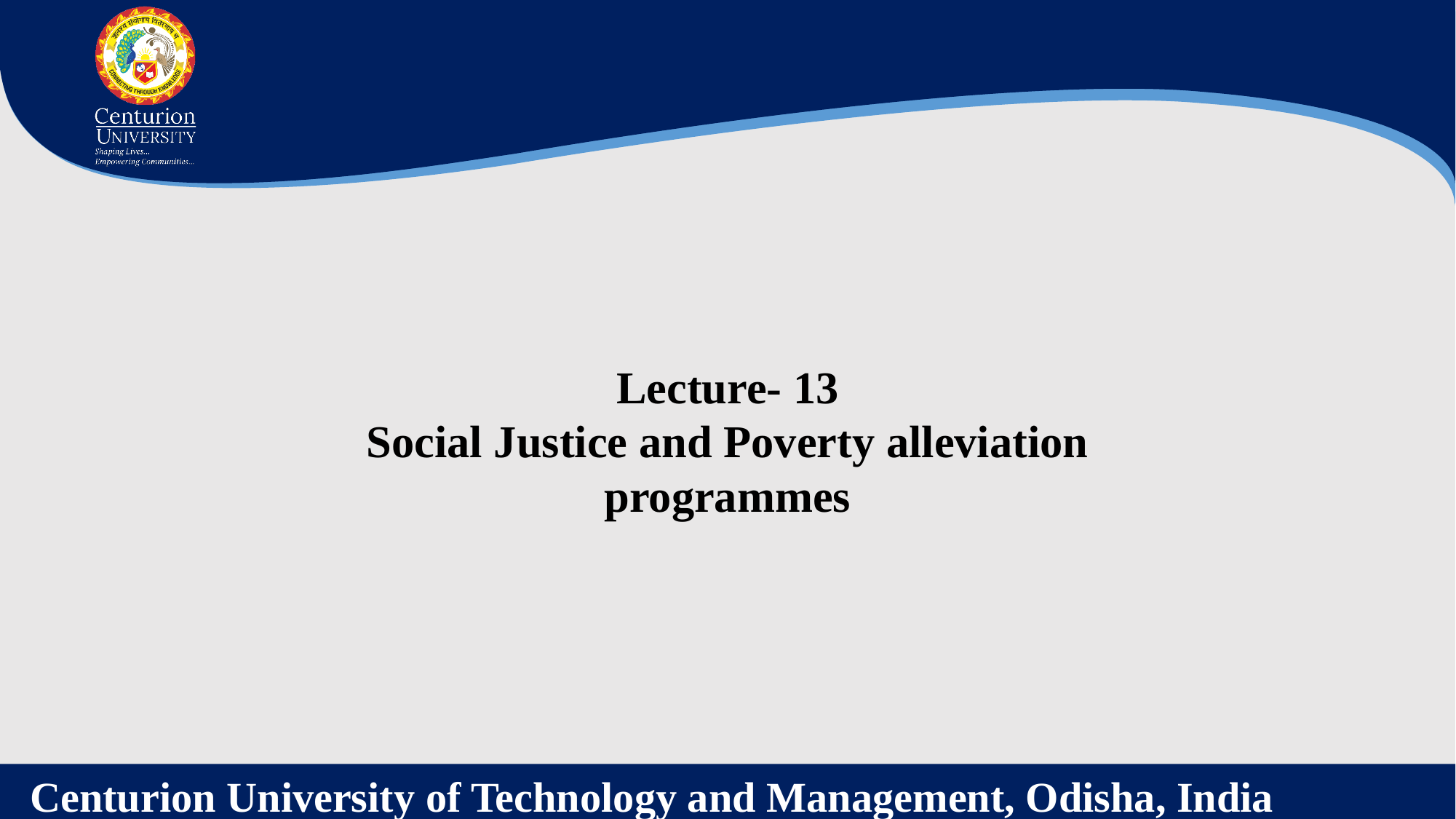

Lecture- 13
Social Justice and Poverty alleviation programmes